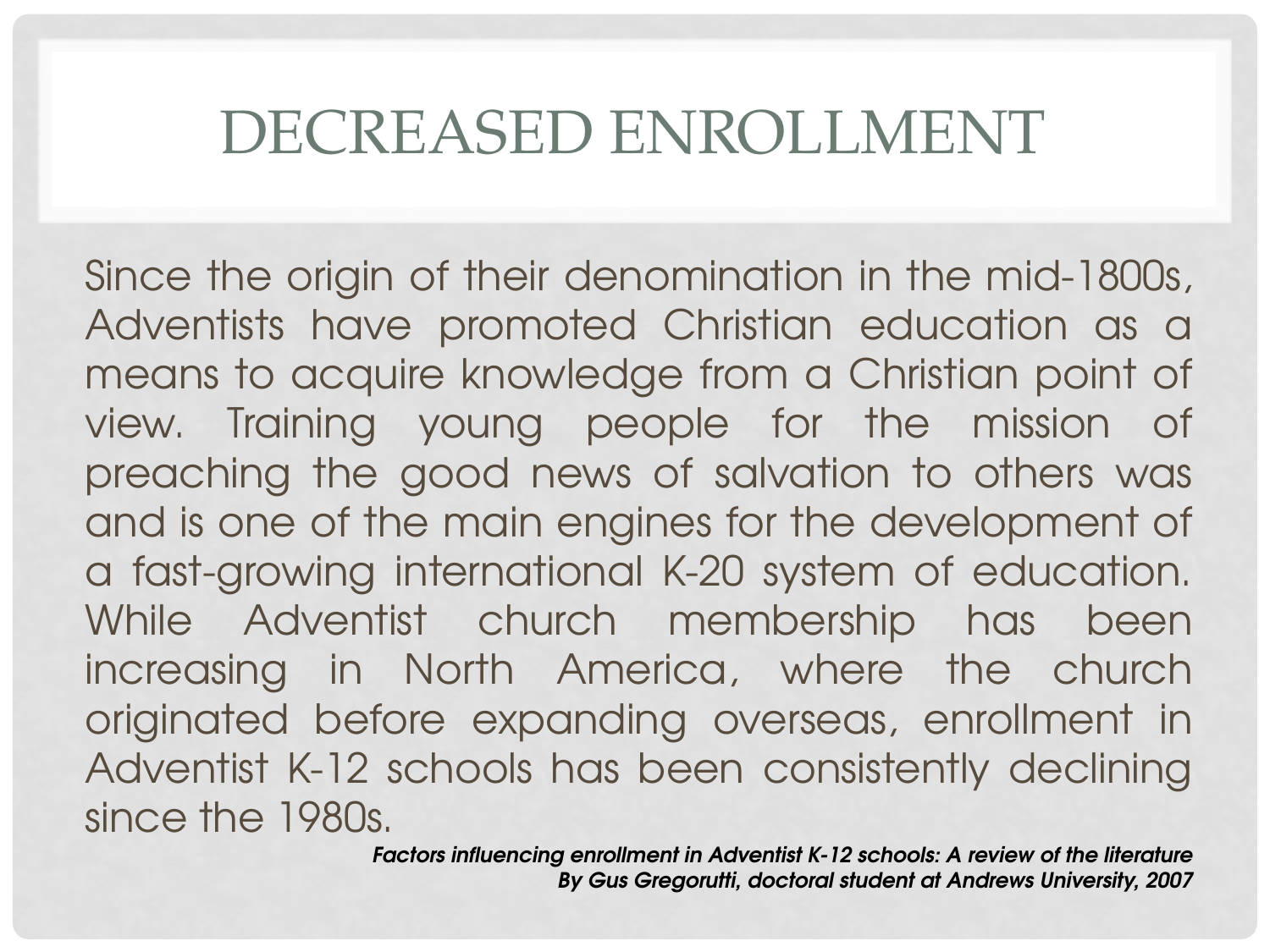

# Decreased Enrollment
Since the origin of their denomination in the mid-1800s, Adventists have promoted Christian education as a means to acquire knowledge from a Christian point of view. Training young people for the mission of preaching the good news of salvation to others was and is one of the main engines for the development of a fast-growing international K-20 system of education. While Adventist church membership has been increasing in North America, where the church originated before expanding overseas, enrollment in Adventist K-12 schools has been consistently declining since the 1980s.
Factors influencing enrollment in Adventist K-12 schools: A review of the literature
By Gus Gregorutti, doctoral student at Andrews University, 2007